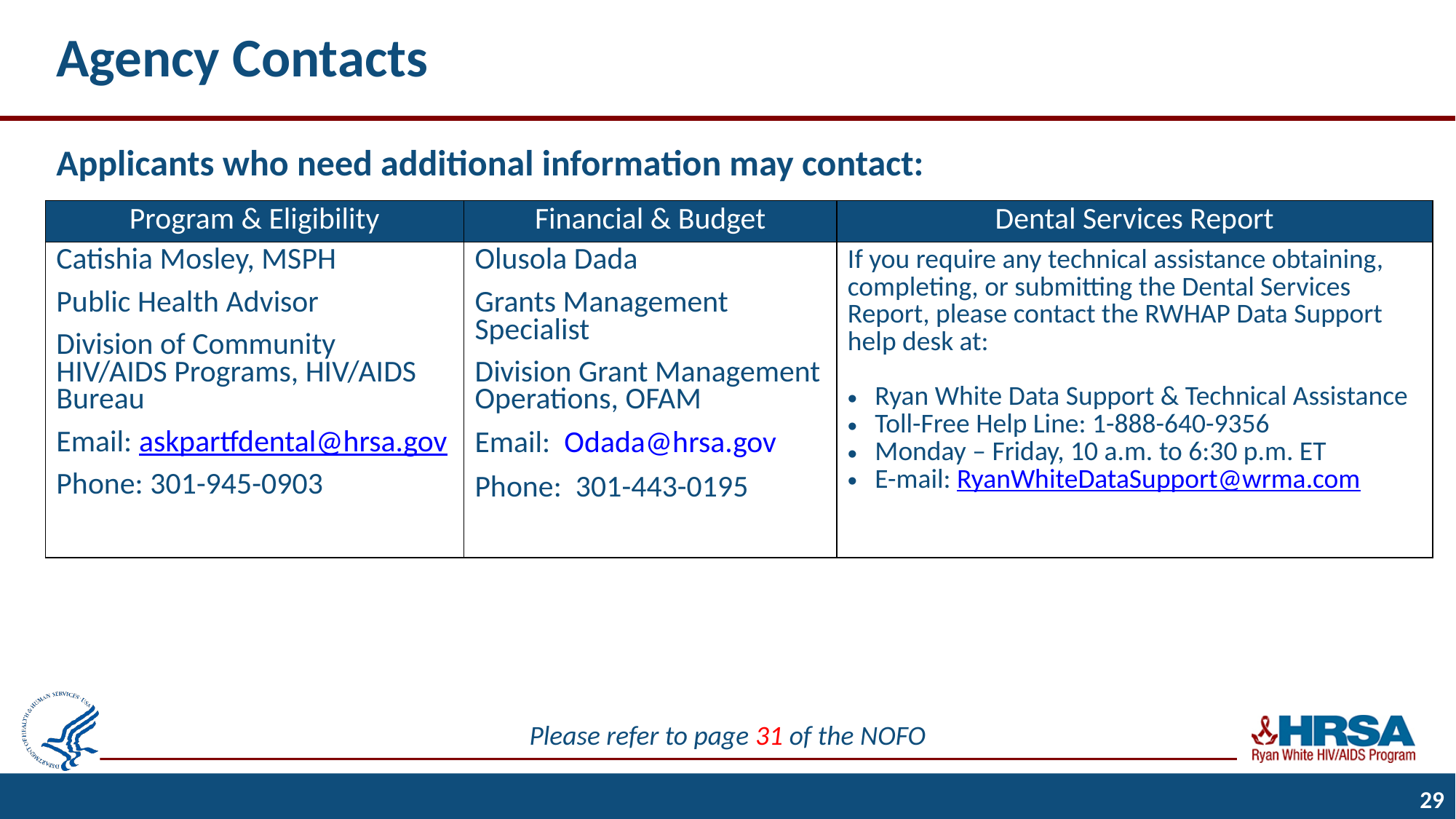

# Agency Contacts
Applicants who need additional information may contact:

| Program & Eligibility | Financial & Budget | Dental Services Report |
| --- | --- | --- |
| Catishia Mosley, MSPH Public Health Advisor Division of Community HIV/AIDS Programs, HIV/AIDS Bureau Email: askpartfdental@hrsa.gov Phone: 301-945-0903 | Olusola Dada Grants Management Specialist Division Grant Management Operations, OFAM Email: Odada@hrsa.gov Phone: 301-443-0195 | If you require any technical assistance obtaining, completing, or submitting the Dental Services Report, please contact the RWHAP Data Support help desk at: Ryan White Data Support & Technical Assistance Toll-Free Help Line: 1-888-640-9356 Monday – Friday, 10 a.m. to 6:30 p.m. ET E-mail: RyanWhiteDataSupport@wrma.com |
Please refer to page 31 of the NOFO
29